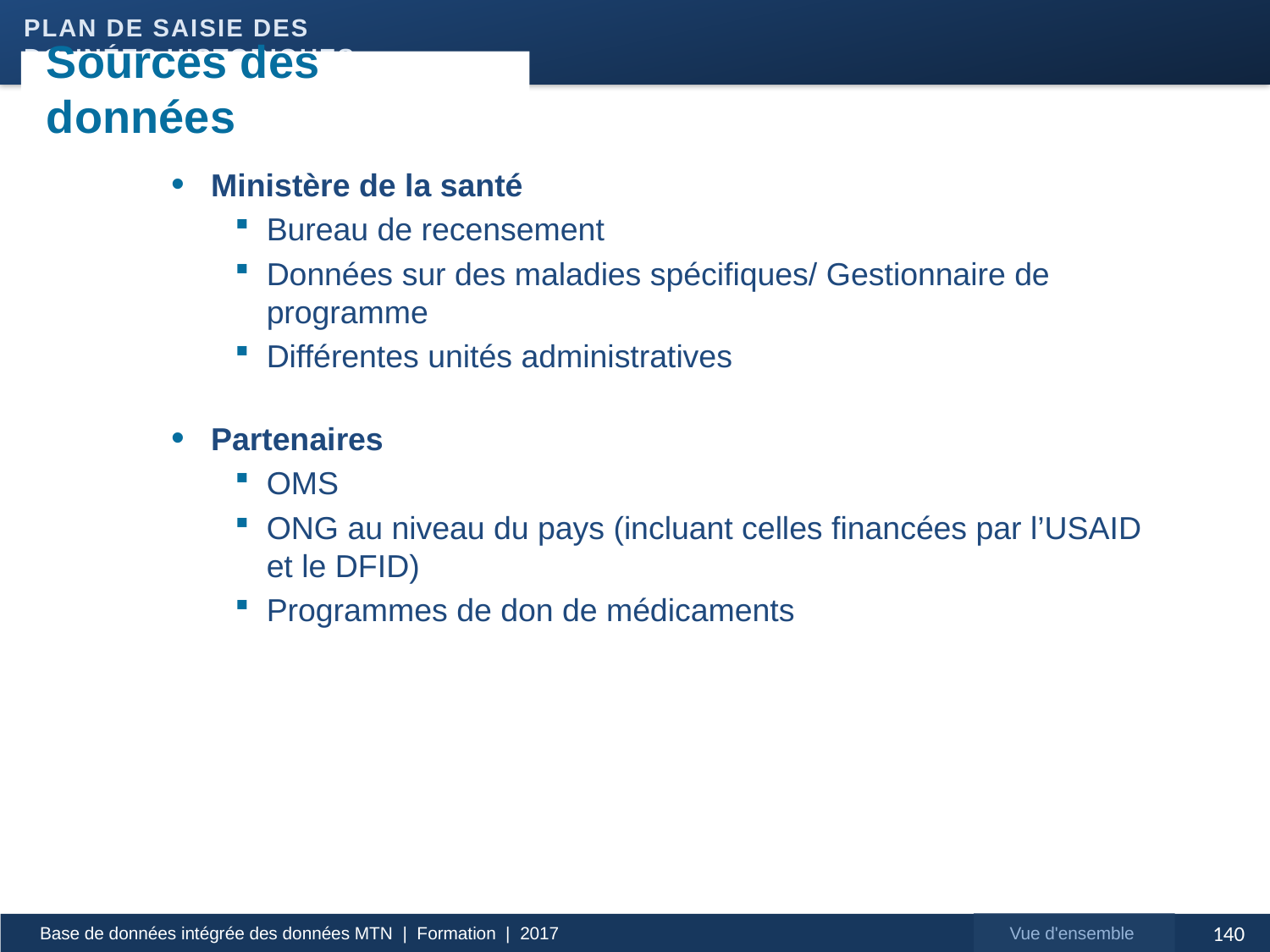

Plan de saisie des données historiques

# Sources des données
Ministère de la santé
Bureau de recensement
Données sur des maladies spécifiques/ Gestionnaire de programme
Différentes unités administratives
Partenaires
OMS
ONG au niveau du pays (incluant celles financées par l’USAID et le DFID)
Programmes de don de médicaments